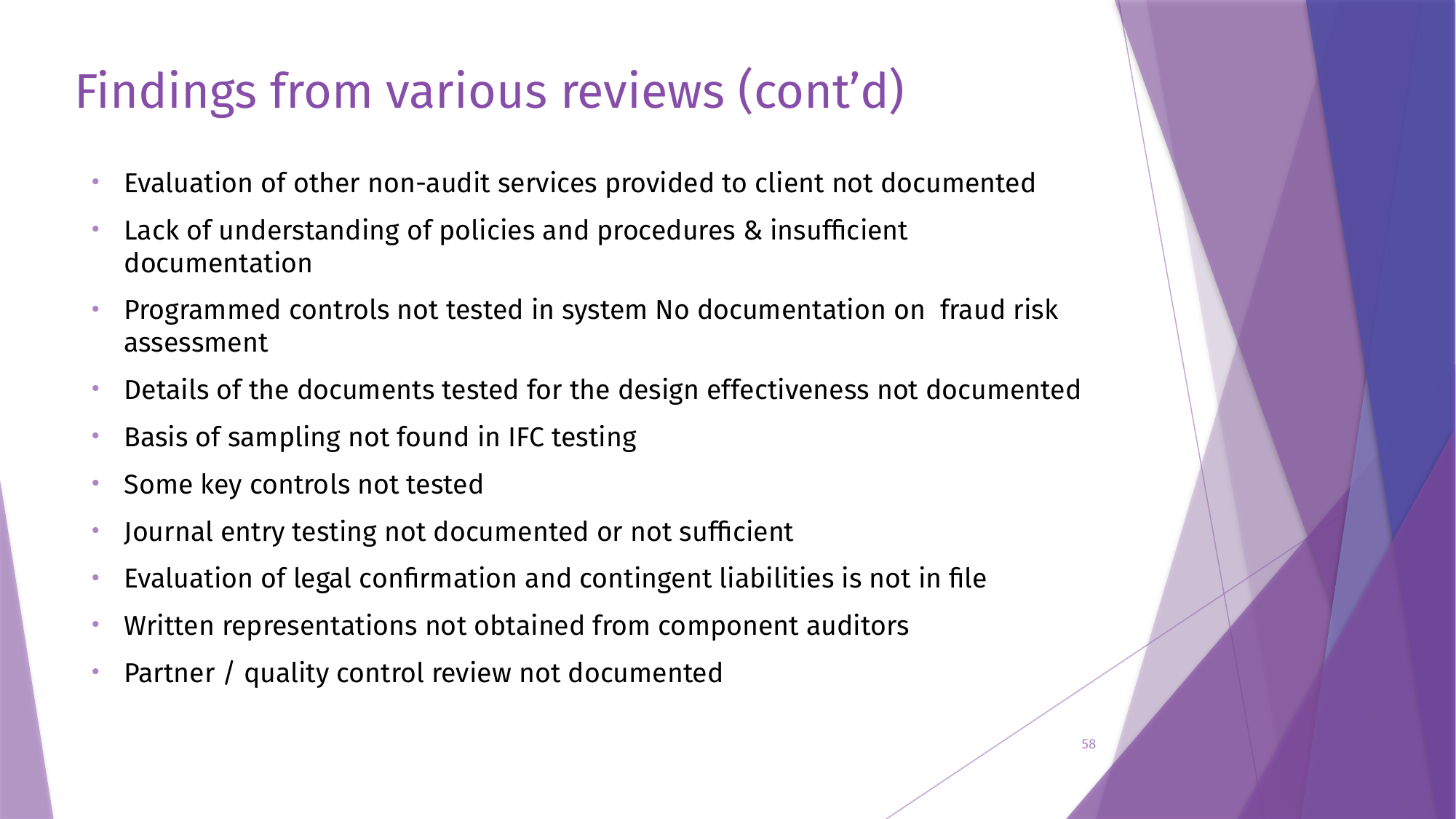

# Findings from various reviews (cont’d)
Evaluation of other non-audit services provided to client not documented
Lack of understanding of policies and procedures & insufficient documentation
Programmed controls not tested in system No documentation on  fraud risk assessment
Details of the documents tested for the design effectiveness not documented
Basis of sampling not found in IFC testing
Some key controls not tested
Journal entry testing not documented or not sufficient
Evaluation of legal confirmation and contingent liabilities is not in file
Written representations not obtained from component auditors
Partner / quality control review not documented

58